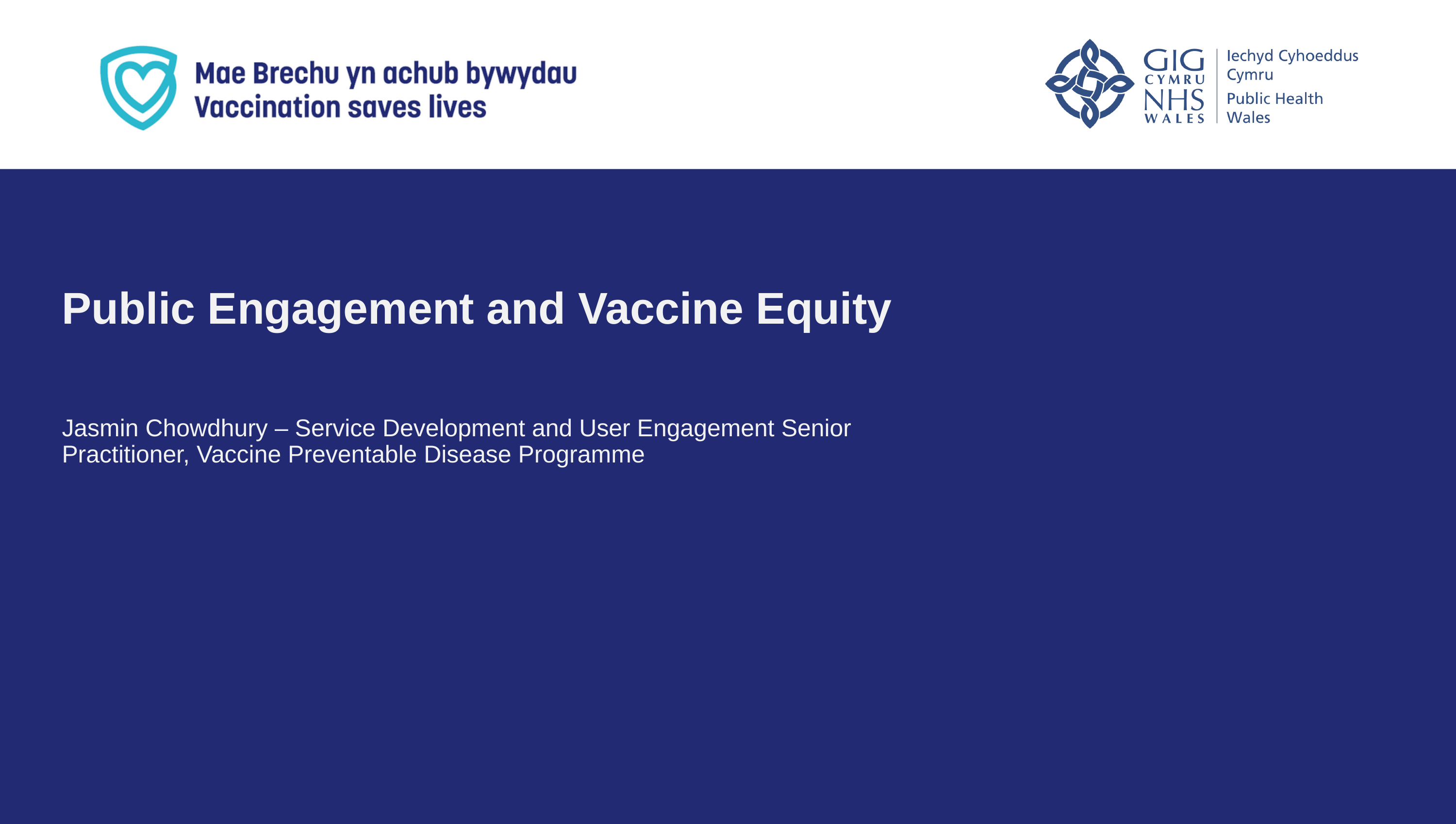

Public Engagement and Vaccine Equity
Jasmin Chowdhury – Service Development and User Engagement Senior Practitioner, Vaccine Preventable Disease Programme
21